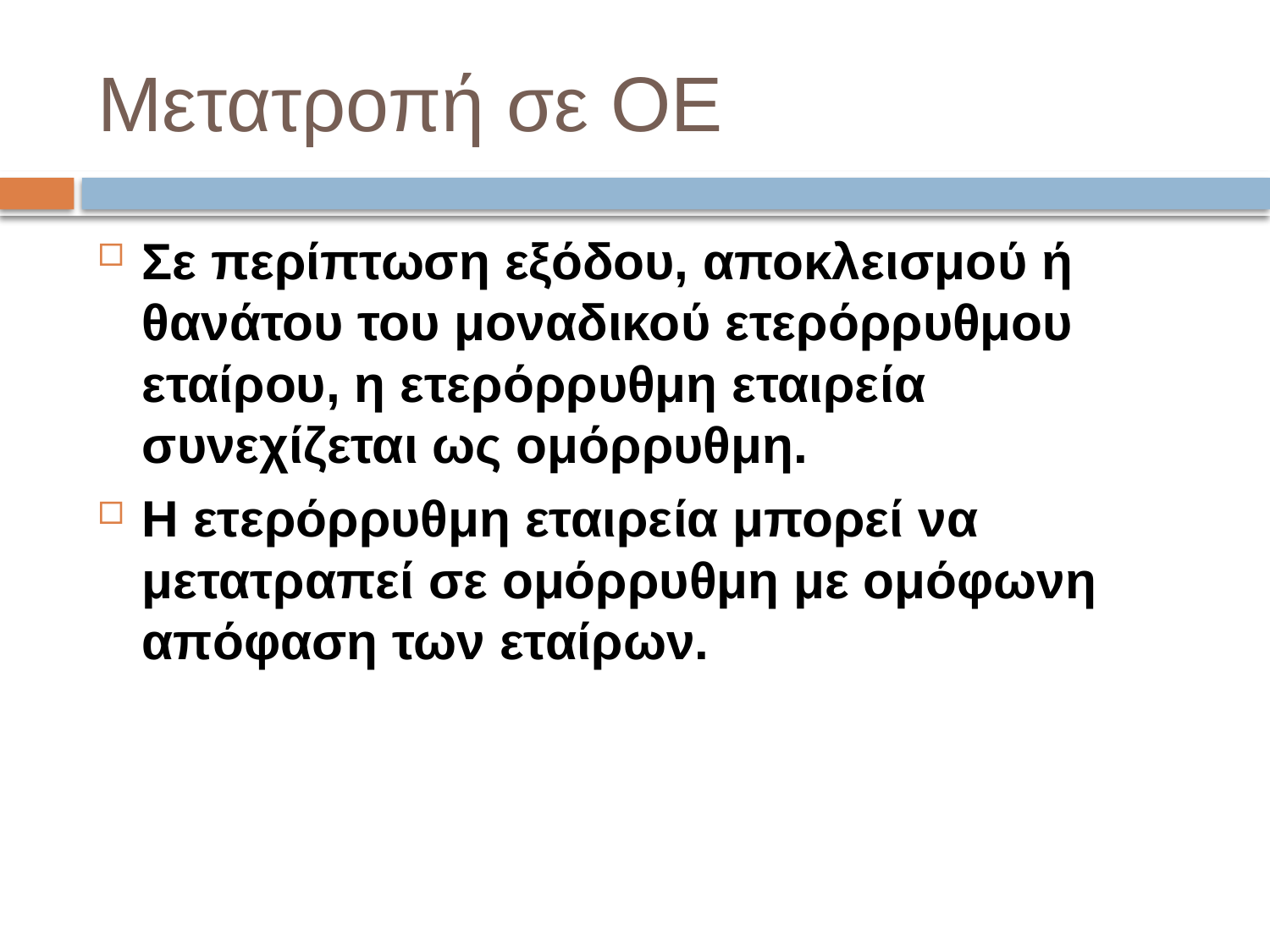

# Μετατροπή σε ΟΕ
Σε περίπτωση εξόδου, αποκλεισμού ή θανάτου του μοναδικού ετερόρρυθμου εταίρου, η ετερόρρυθμη εταιρεία συνεχίζεται ως ομόρρυθμη.
Η ετερόρρυθμη εταιρεία μπορεί να μετατραπεί σε ομόρρυθμη με ομόφωνη απόφαση των εταίρων.